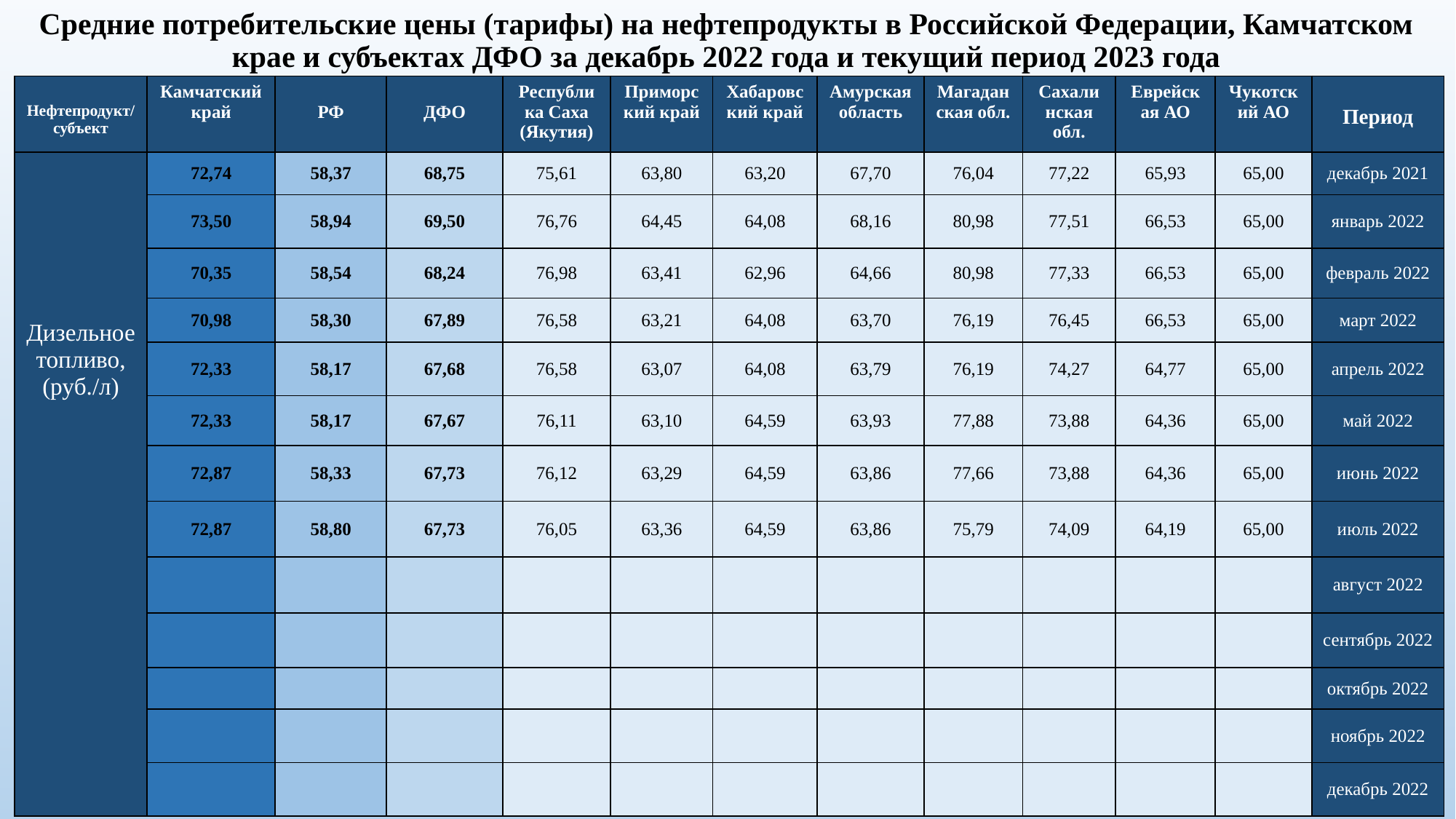

# Средние потребительские цены (тарифы) на нефтепродукты в Российской Федерации, Камчатском крае и субъектах ДФО за декабрь 2022 года и текущий период 2023 года
| Нефтепродукт/субъект | Камчатский край | РФ | ДФО | Республика Саха (Якутия) | Приморский край | Хабаровский край | Амурская область | Магаданская обл. | Сахалинская обл. | Еврейская АО | Чукотский АО | Период |
| --- | --- | --- | --- | --- | --- | --- | --- | --- | --- | --- | --- | --- |
| Дизельное топливо, (руб./л) | 72,74 | 58,37 | 68,75 | 75,61 | 63,80 | 63,20 | 67,70 | 76,04 | 77,22 | 65,93 | 65,00 | декабрь 2021 |
|  | 73,50 | 58,94 | 69,50 | 76,76 | 64,45 | 64,08 | 68,16 | 80,98 | 77,51 | 66,53 | 65,00 | январь 2022 |
|  | 70,35 | 58,54 | 68,24 | 76,98 | 63,41 | 62,96 | 64,66 | 80,98 | 77,33 | 66,53 | 65,00 | февраль 2022 |
|  | 70,98 | 58,30 | 67,89 | 76,58 | 63,21 | 64,08 | 63,70 | 76,19 | 76,45 | 66,53 | 65,00 | март 2022 |
|  | 72,33 | 58,17 | 67,68 | 76,58 | 63,07 | 64,08 | 63,79 | 76,19 | 74,27 | 64,77 | 65,00 | апрель 2022 |
|  | 72,33 | 58,17 | 67,67 | 76,11 | 63,10 | 64,59 | 63,93 | 77,88 | 73,88 | 64,36 | 65,00 | май 2022 |
|  | 72,87 | 58,33 | 67,73 | 76,12 | 63,29 | 64,59 | 63,86 | 77,66 | 73,88 | 64,36 | 65,00 | июнь 2022 |
|  | 72,87 | 58,80 | 67,73 | 76,05 | 63,36 | 64,59 | 63,86 | 75,79 | 74,09 | 64,19 | 65,00 | июль 2022 |
|  |  |  |  |  |  |  |  |  |  |  |  | август 2022 |
|  |  |  |  |  |  |  |  |  |  |  |  | сентябрь 2022 |
|  |  |  |  |  |  |  |  |  |  |  |  | октябрь 2022 |
|  |  |  |  |  |  |  |  |  |  |  |  | ноябрь 2022 |
|  |  |  |  |  |  |  |  |  |  |  |  | декабрь 2022 |